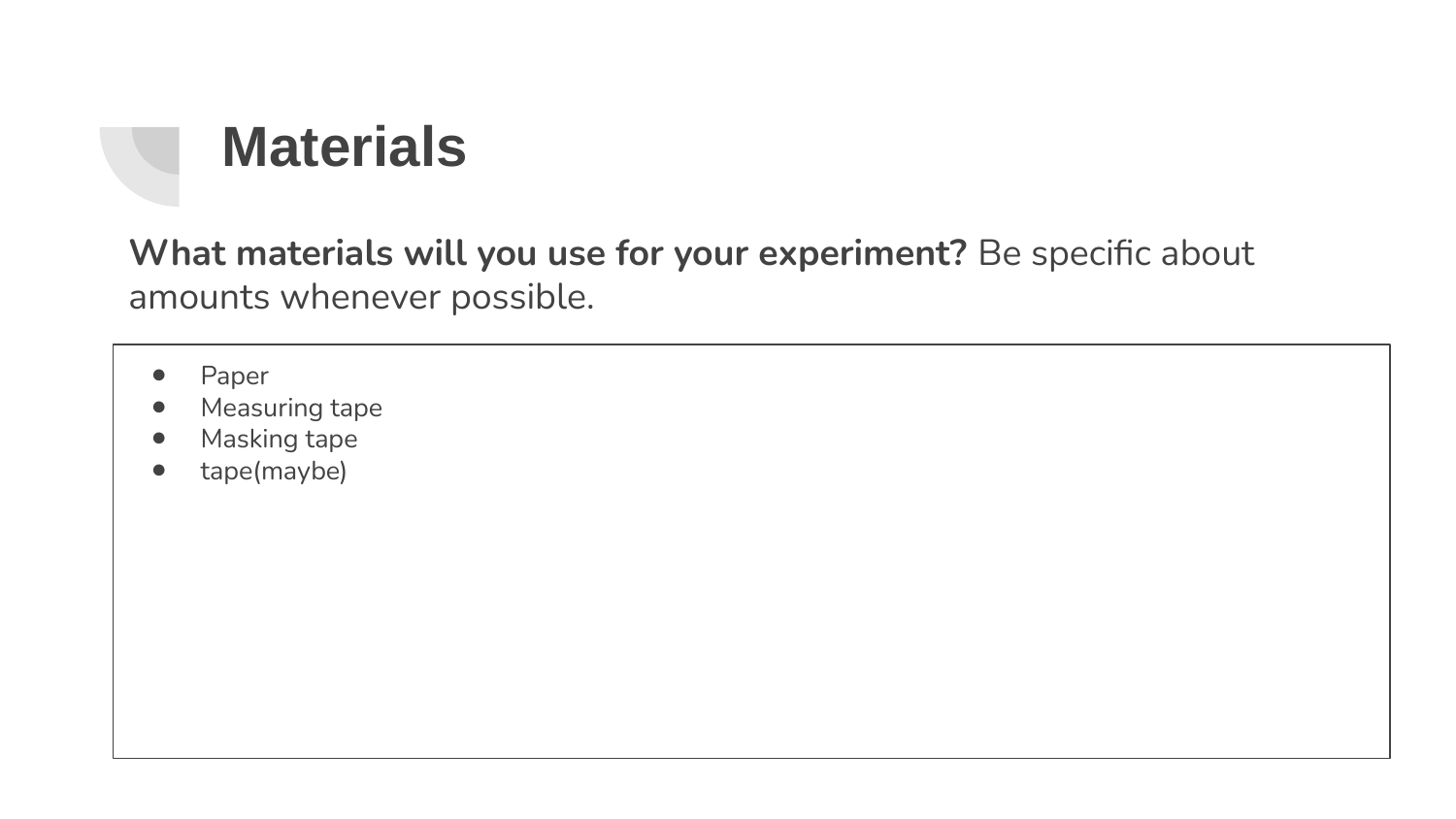

# Materials
What materials will you use for your experiment? Be specific about amounts whenever possible.
Paper
Measuring tape
Masking tape
tape(maybe)